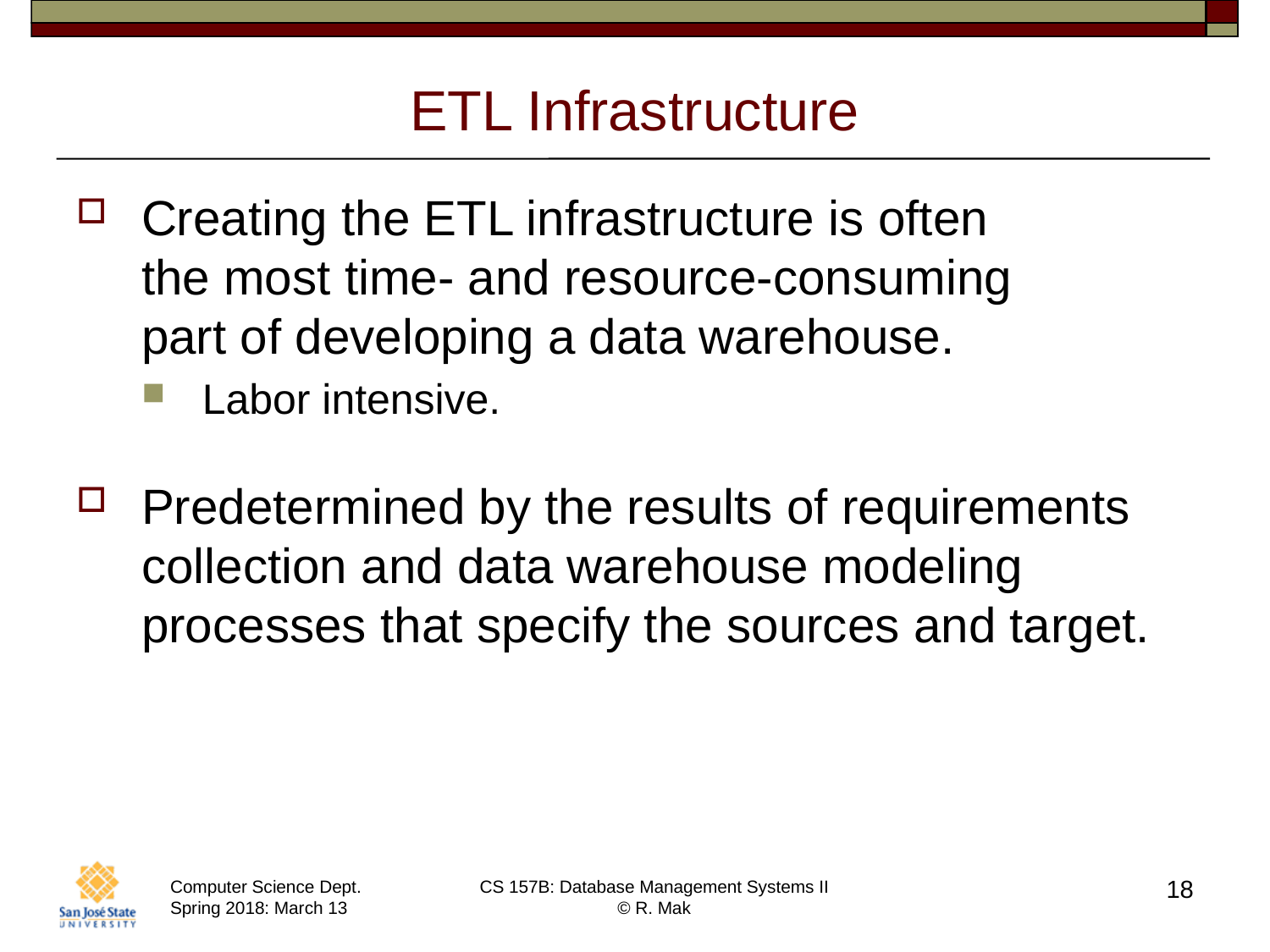

# ETL Infrastructure
Creating the ETL infrastructure is often
the most time- and resource-consuming
part of developing a data warehouse.
Labor intensive.

Predetermined by the results of requirements collection and data warehouse modeling processes that specify the sources and target.
18